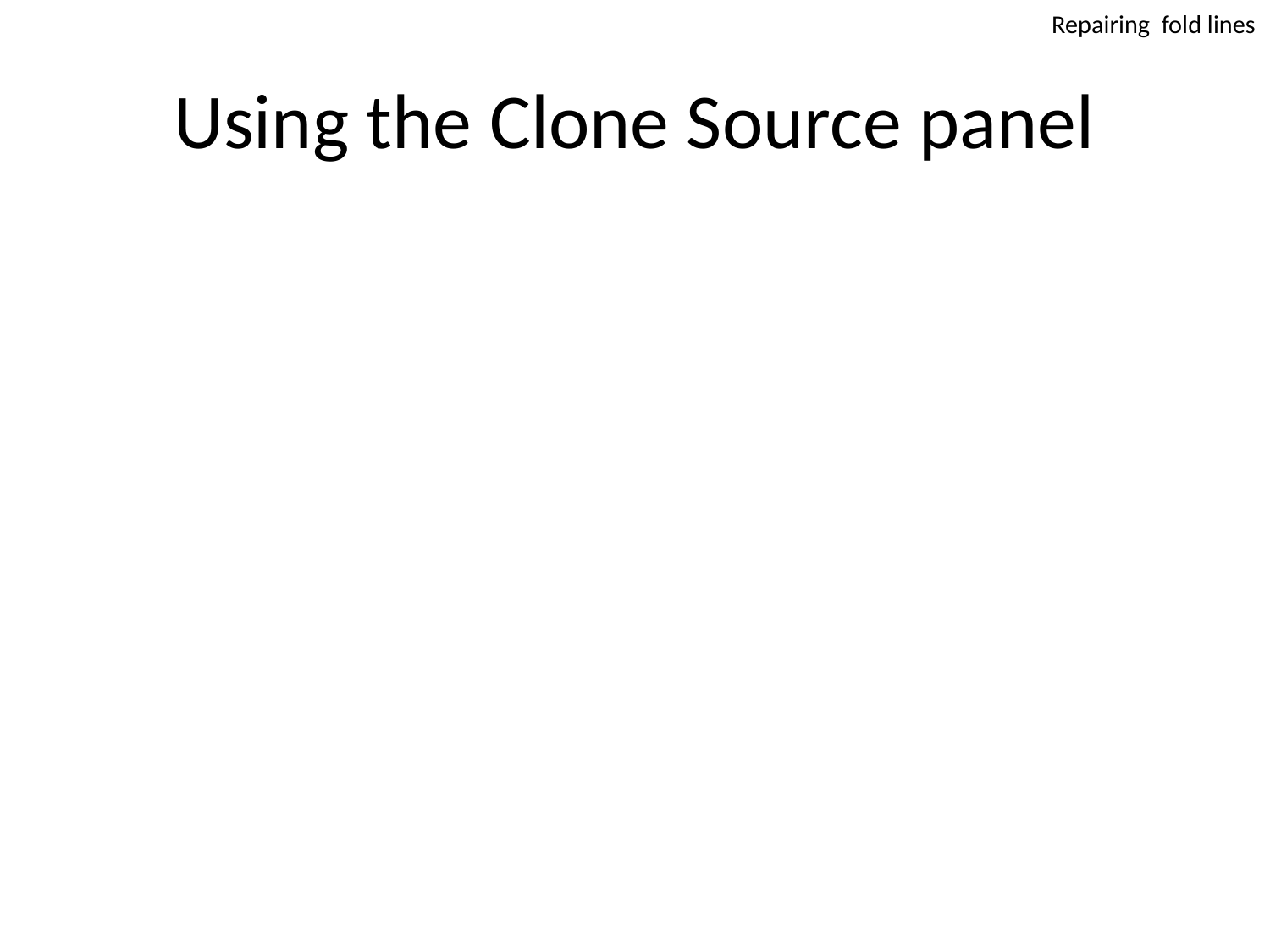

Repairing  fold lines
# Using the Clone Source panel